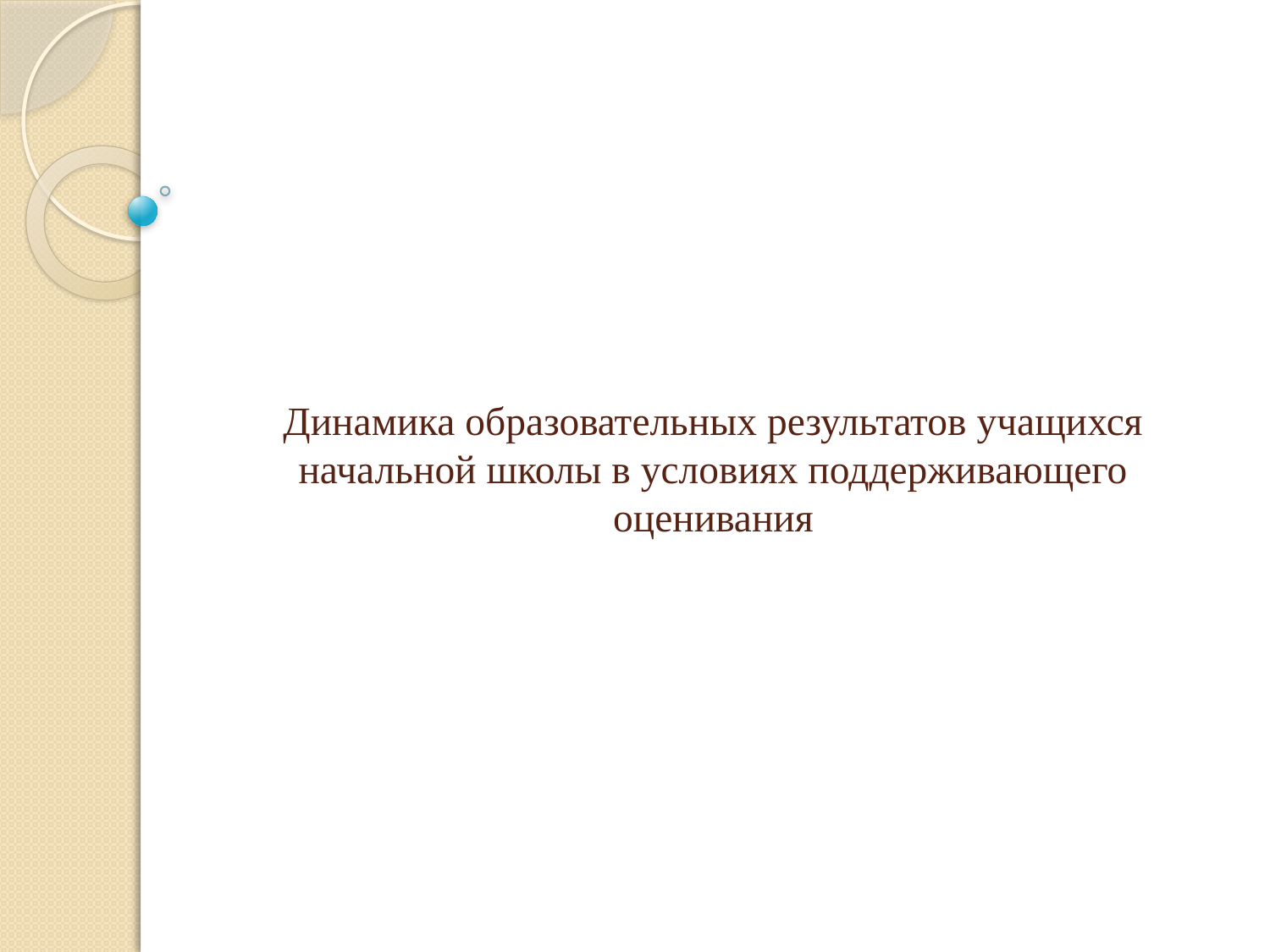

# Динамика образовательных результатов учащихся начальной школы в условиях поддерживающего оценивания